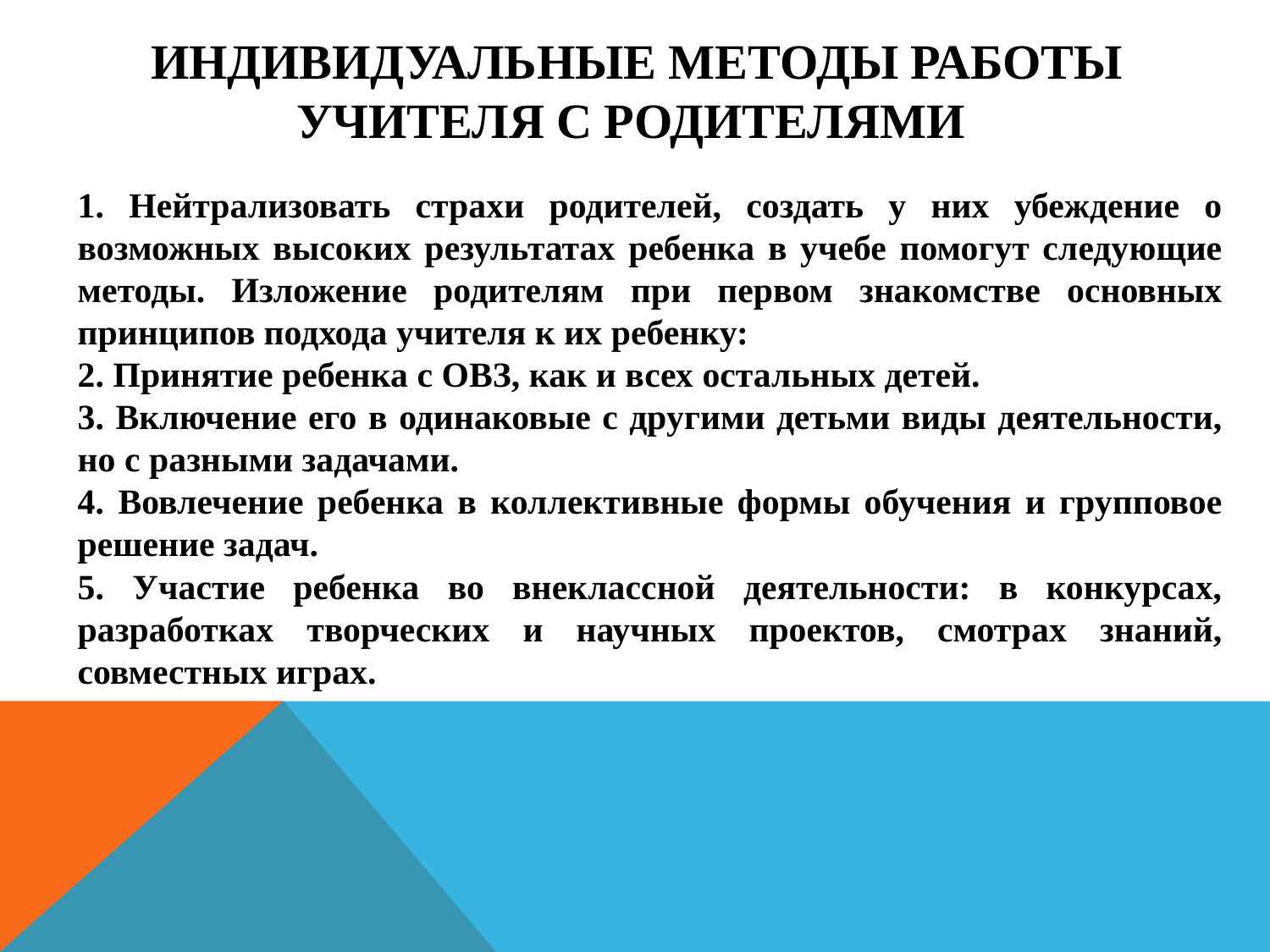

# Индивидуальные методы работы учителя с родителями
 Нейтрализовать страхи родителей, создать у них убеждение о возможных высоких результатах ребенка в учебе помогут следующие методы. Изложение родителям при первом знакомстве основных принципов подхода учителя к их ребенку:
 Принятие ребенка с ОВЗ, как и всех остальных детей.
 Включение его в одинаковые с другими детьми виды деятельности, но с разными задачами.
 Вовлечение ребенка в коллективные формы обучения и групповое решение задач.
 Участие ребенка во внеклассной деятельности: в конкурсах, разработках творческих и научных проектов, смотрах знаний, совместных играх.